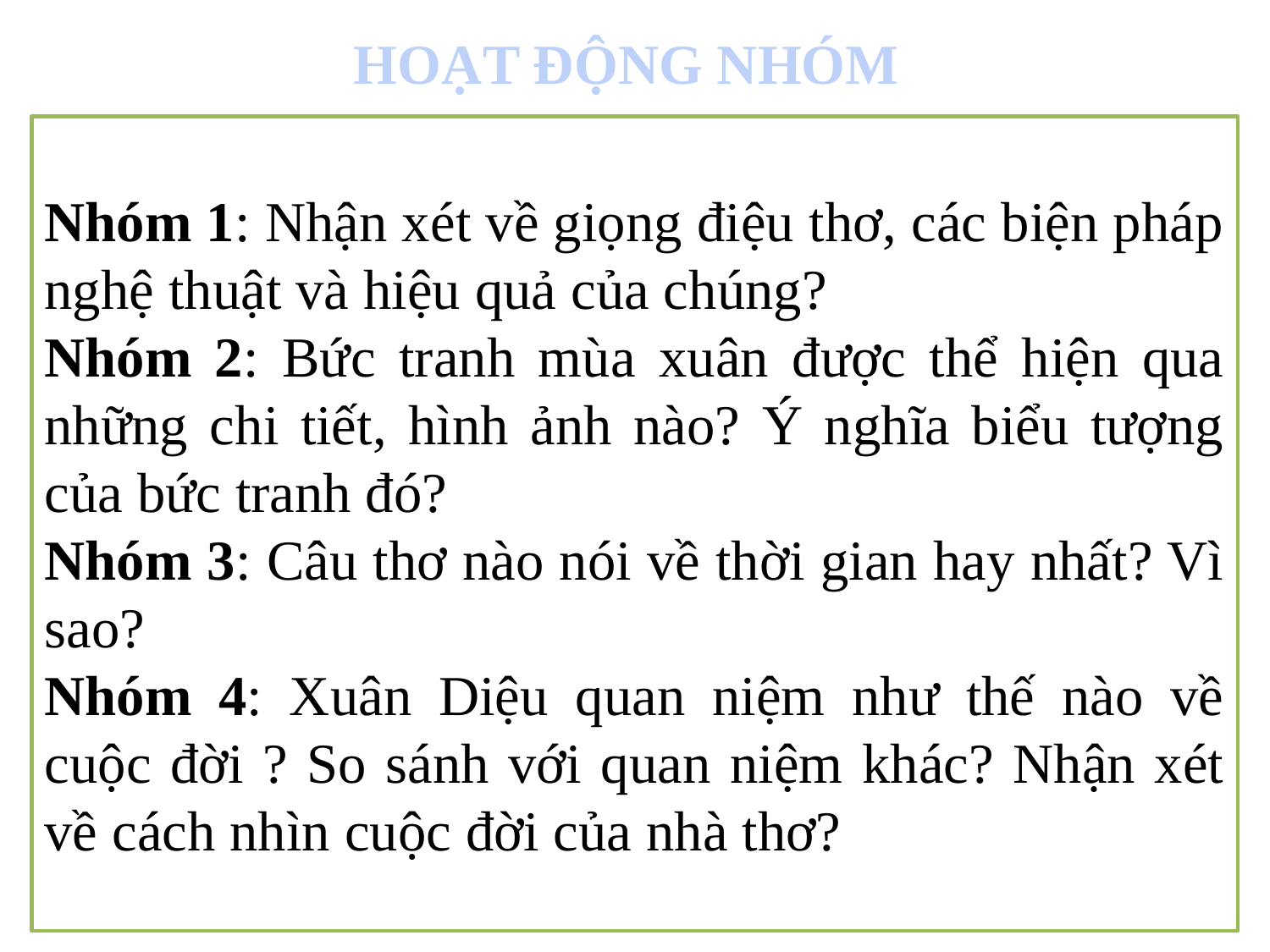

HOẠT ĐỘNG NHÓM
Nhóm 1: Nhận xét về giọng điệu thơ, các biện pháp nghệ thuật và hiệu quả của chúng?
Nhóm 2: Bức tranh mùa xuân được thể hiện qua những chi tiết, hình ảnh nào? Ý nghĩa biểu tượng của bức tranh đó?
Nhóm 3: Câu thơ nào nói về thời gian hay nhất? Vì sao?
Nhóm 4: Xuân Diệu quan niệm như thế nào về cuộc đời ? So sánh với quan niệm khác? Nhận xét về cách nhìn cuộc đời của nhà thơ?